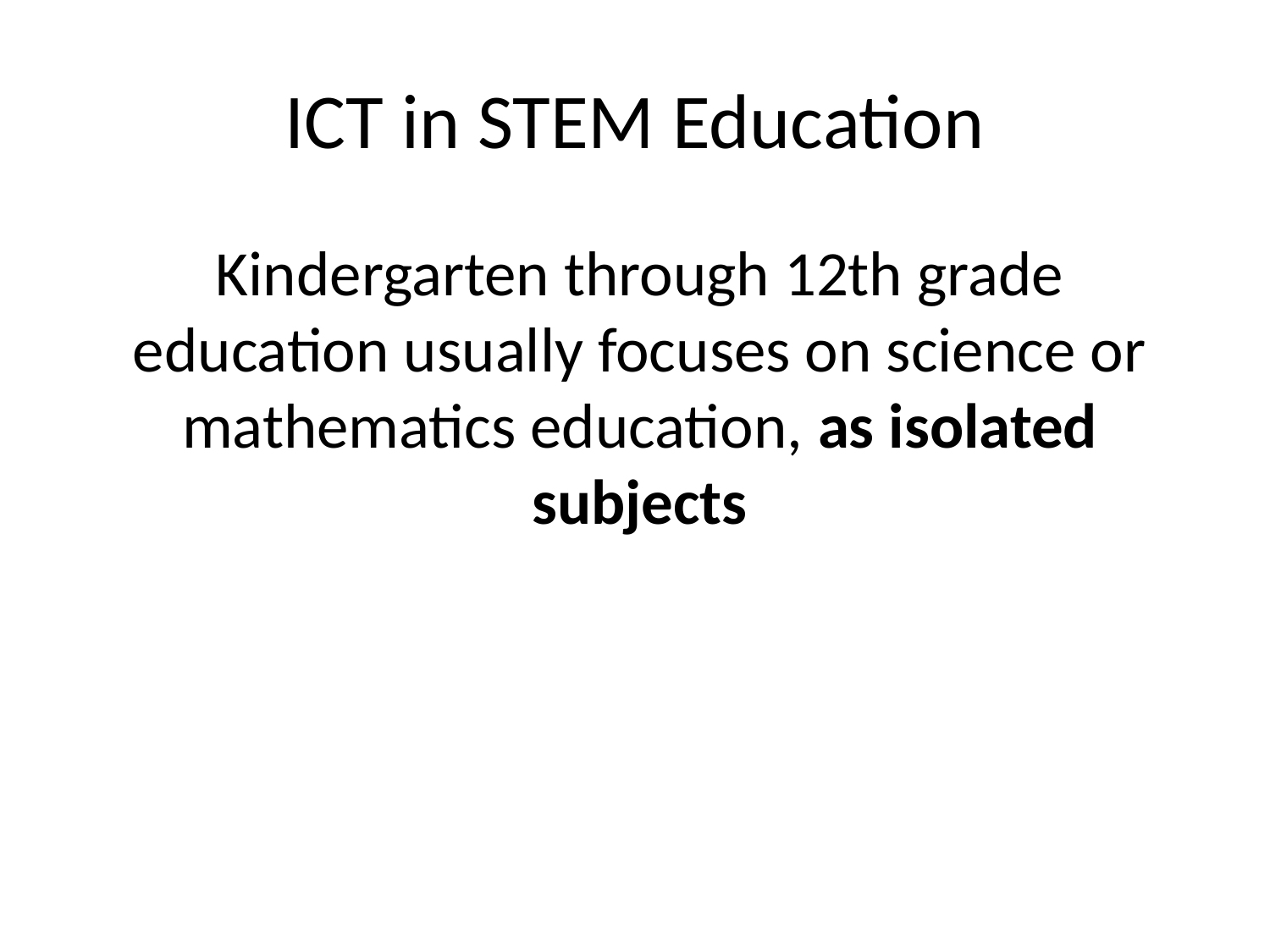

# ICT in STEM Education
Kindergarten through 12th grade education usually focuses on science or mathematics education, as isolated subjects